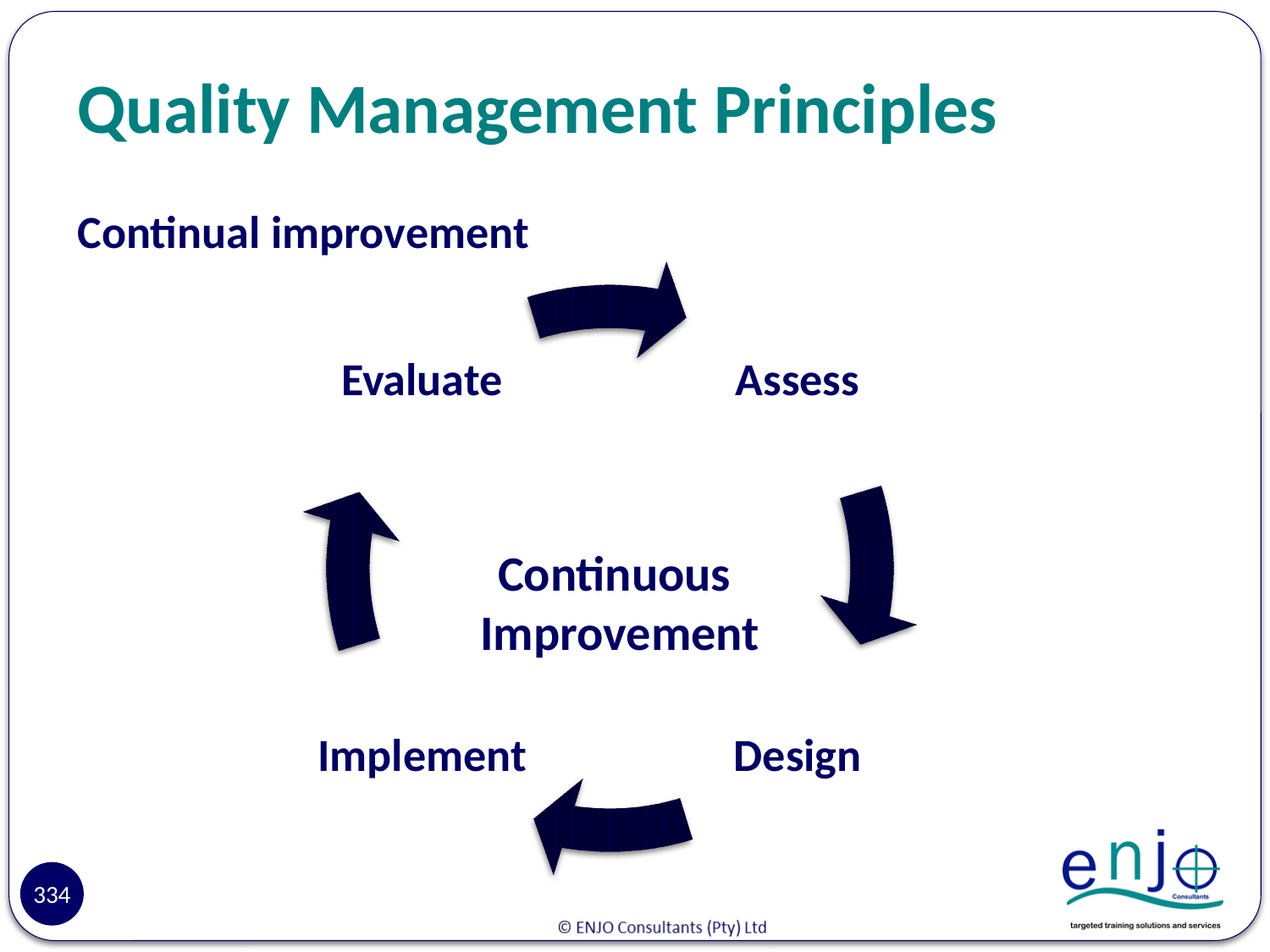

# Quality Management Principles
Continual improvement

Assess
Design
Implement
Evaluate
Reasons
Continuous
Improvement
334